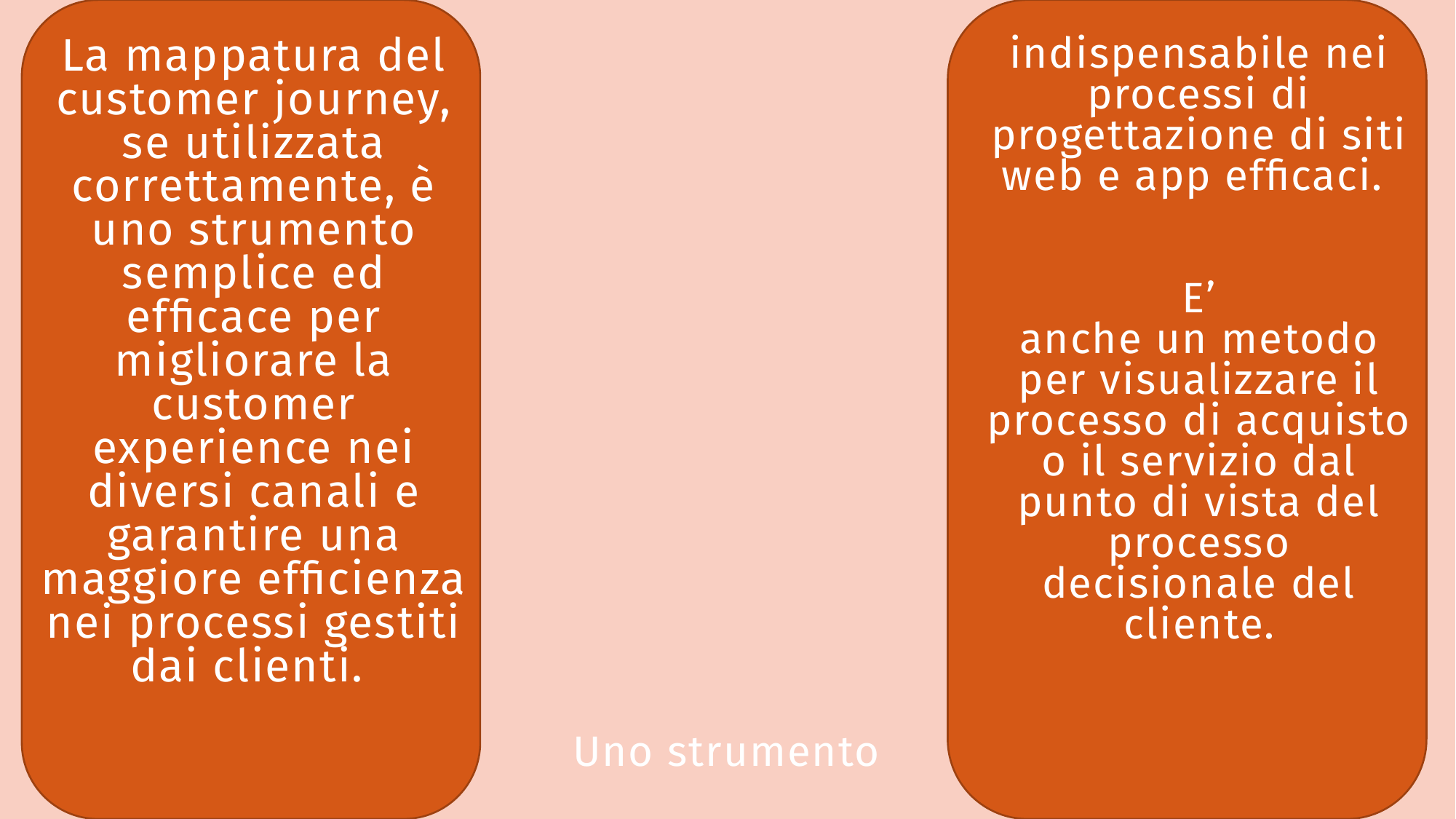

# La mappatura del customer journey, se utilizzata correttamente, è uno strumento semplice ed efficace per migliorare la customer experience nei diversi canali e garantire una maggiore efficienza nei processi gestiti dai clienti. Uno strumento indispensabile nei processi di progettazione di siti web e app efficaci. E’ anche un metodo per visualizzare il processo di acquisto o il servizio dal punto di vista del processo decisionale del cliente.